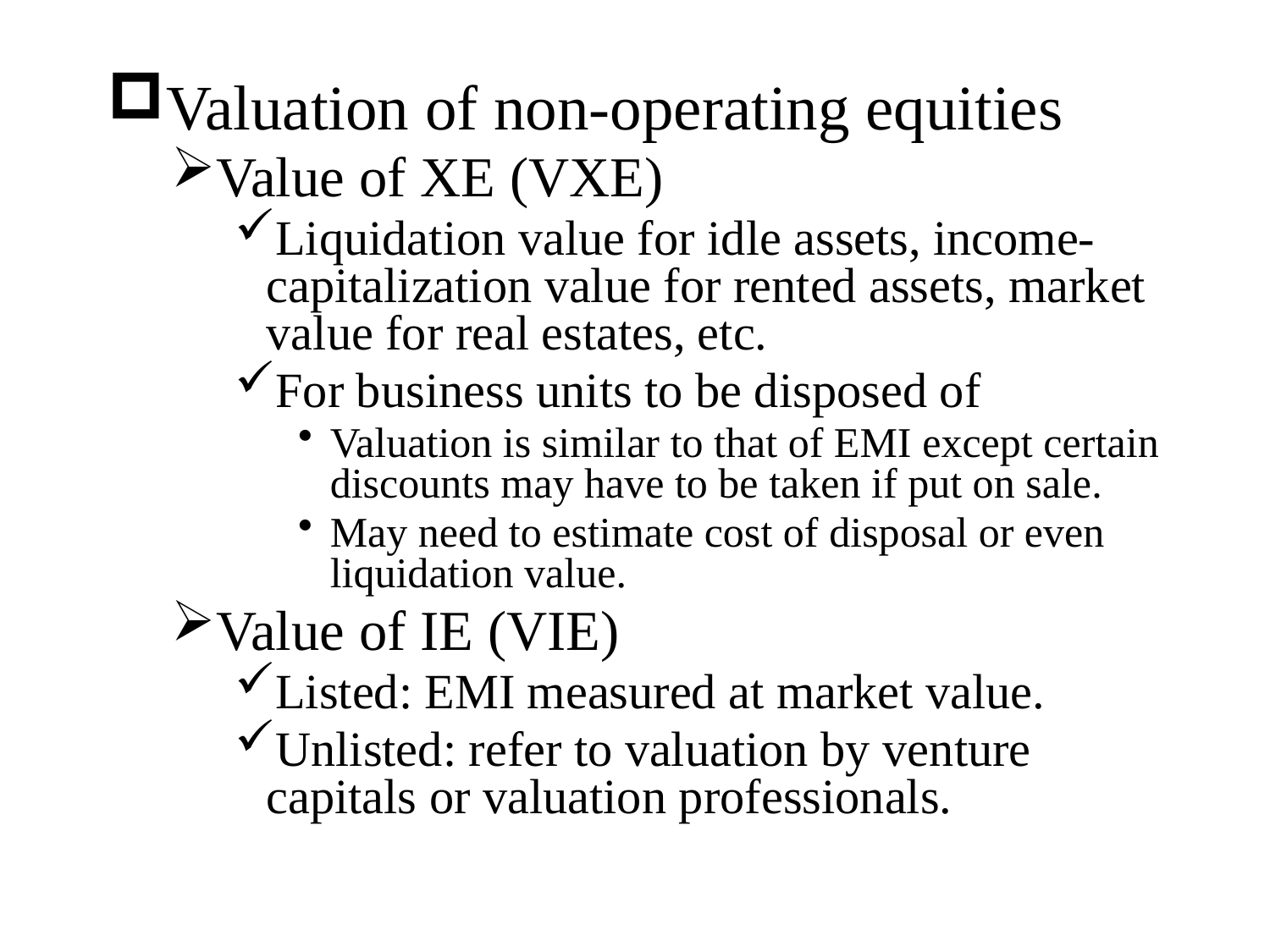

Valuation of non-operating equities
Value of XE (VXE)
Liquidation value for idle assets, income-capitalization value for rented assets, market value for real estates, etc.
For business units to be disposed of
Valuation is similar to that of EMI except certain discounts may have to be taken if put on sale.
May need to estimate cost of disposal or even liquidation value.
Value of IE (VIE)
Listed: EMI measured at market value.
Unlisted: refer to valuation by venture capitals or valuation professionals.